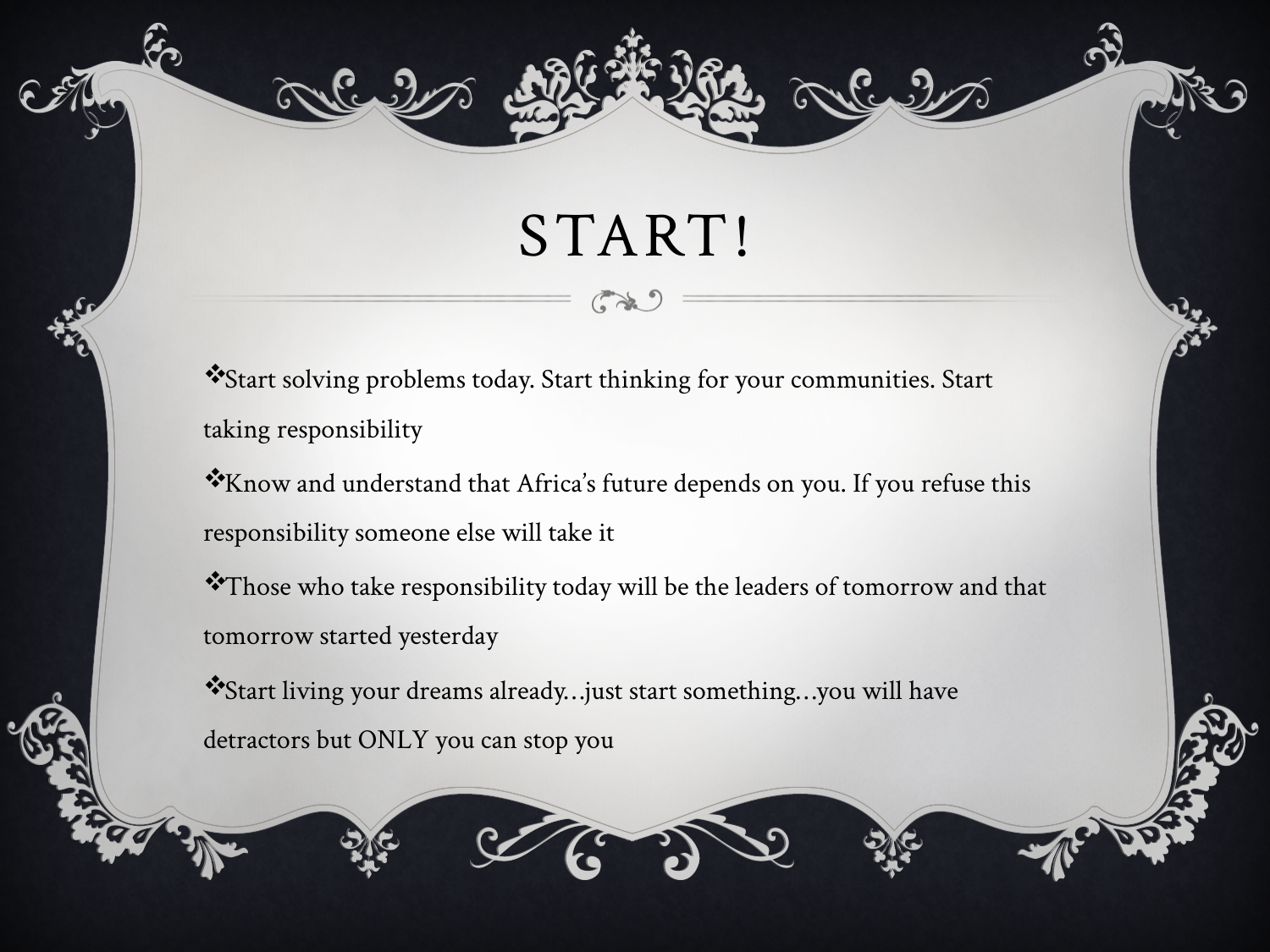

# Start!
Start solving problems today. Start thinking for your communities. Start taking responsibility
Know and understand that Africa’s future depends on you. If you refuse this responsibility someone else will take it
Those who take responsibility today will be the leaders of tomorrow and that tomorrow started yesterday
Start living your dreams already…just start something…you will have detractors but ONLY you can stop you